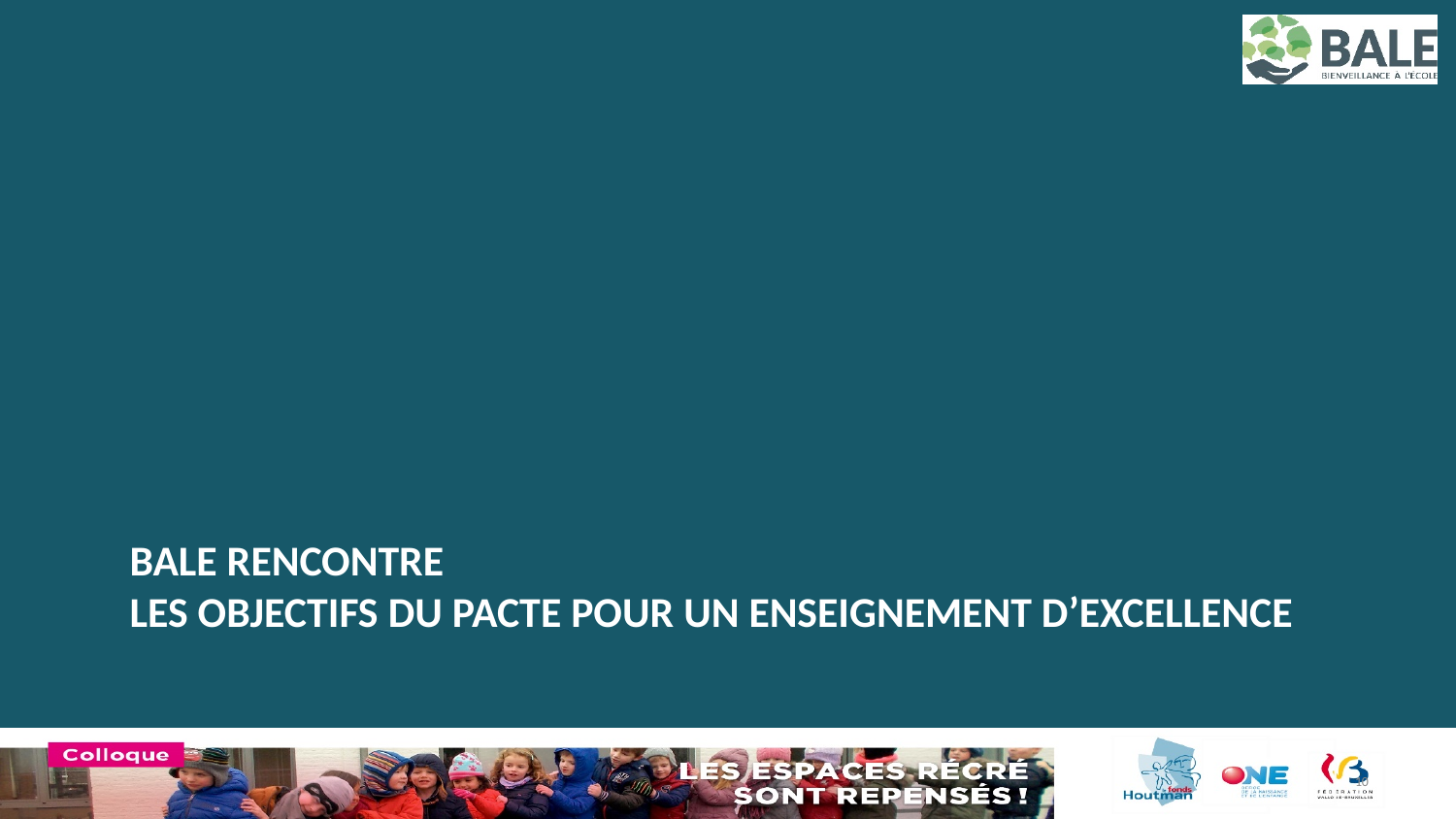

# BALE rencontre les objectifs du Pacte pour un enseignement d’excellence
10